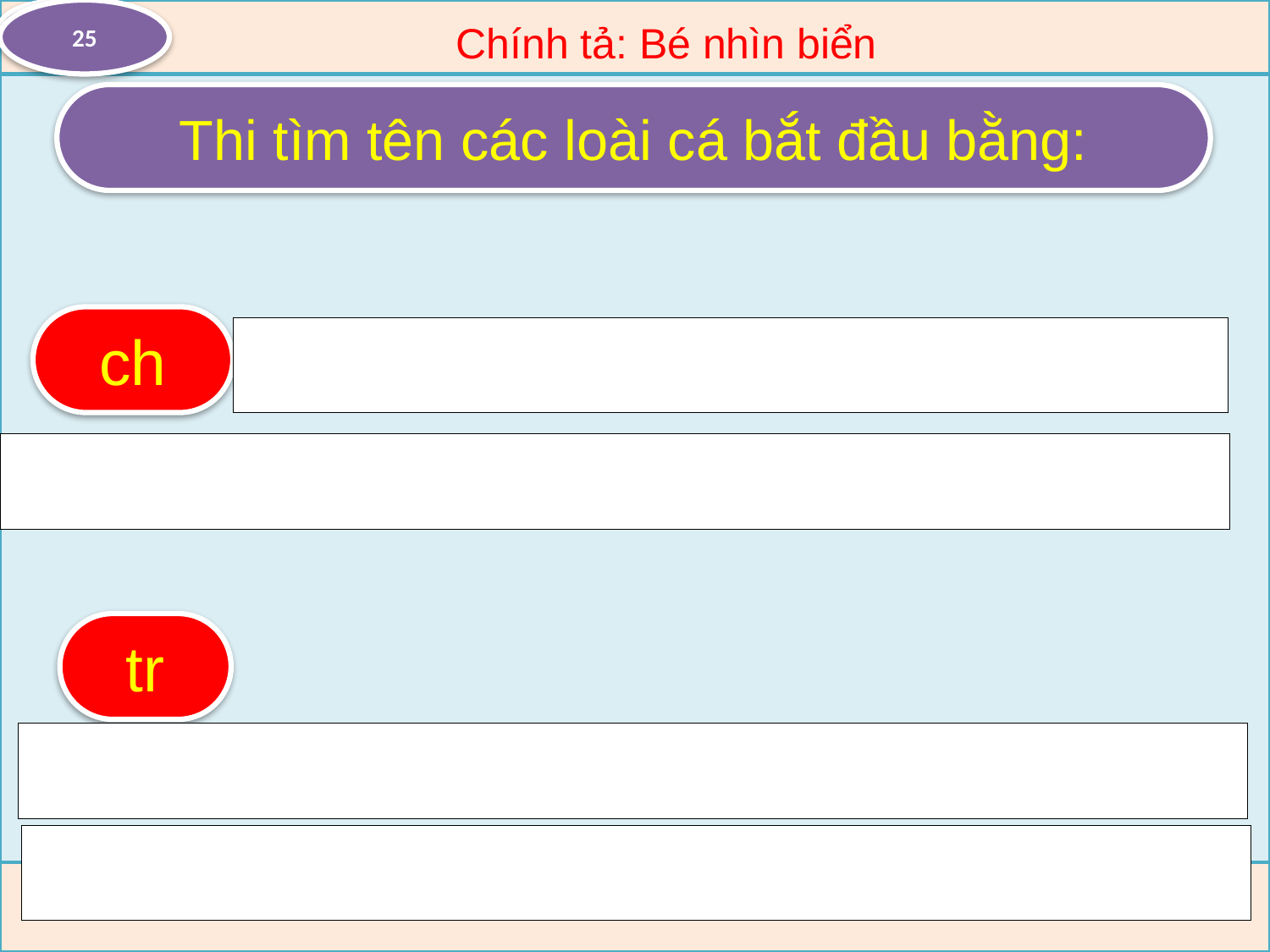

TUẦN 19
25
Chính tả: Bé nhìn biển

Thi tìm tên các loài cá bắt đầu bằng:
ch
tr